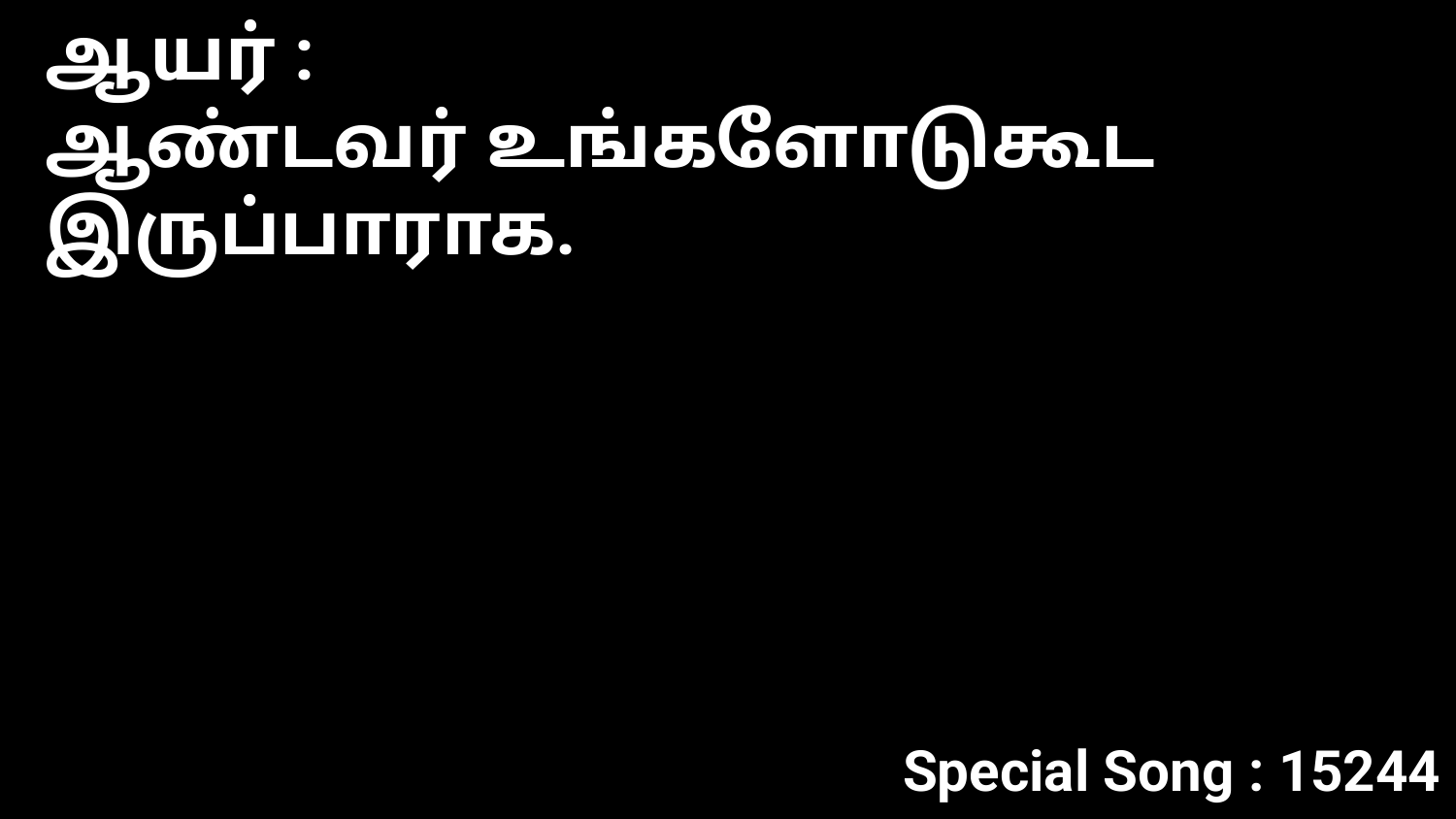

ஆயர் :
ஆண்டவர் உங்களோடுகூட இருப்பாராக.

Special Song : 15244